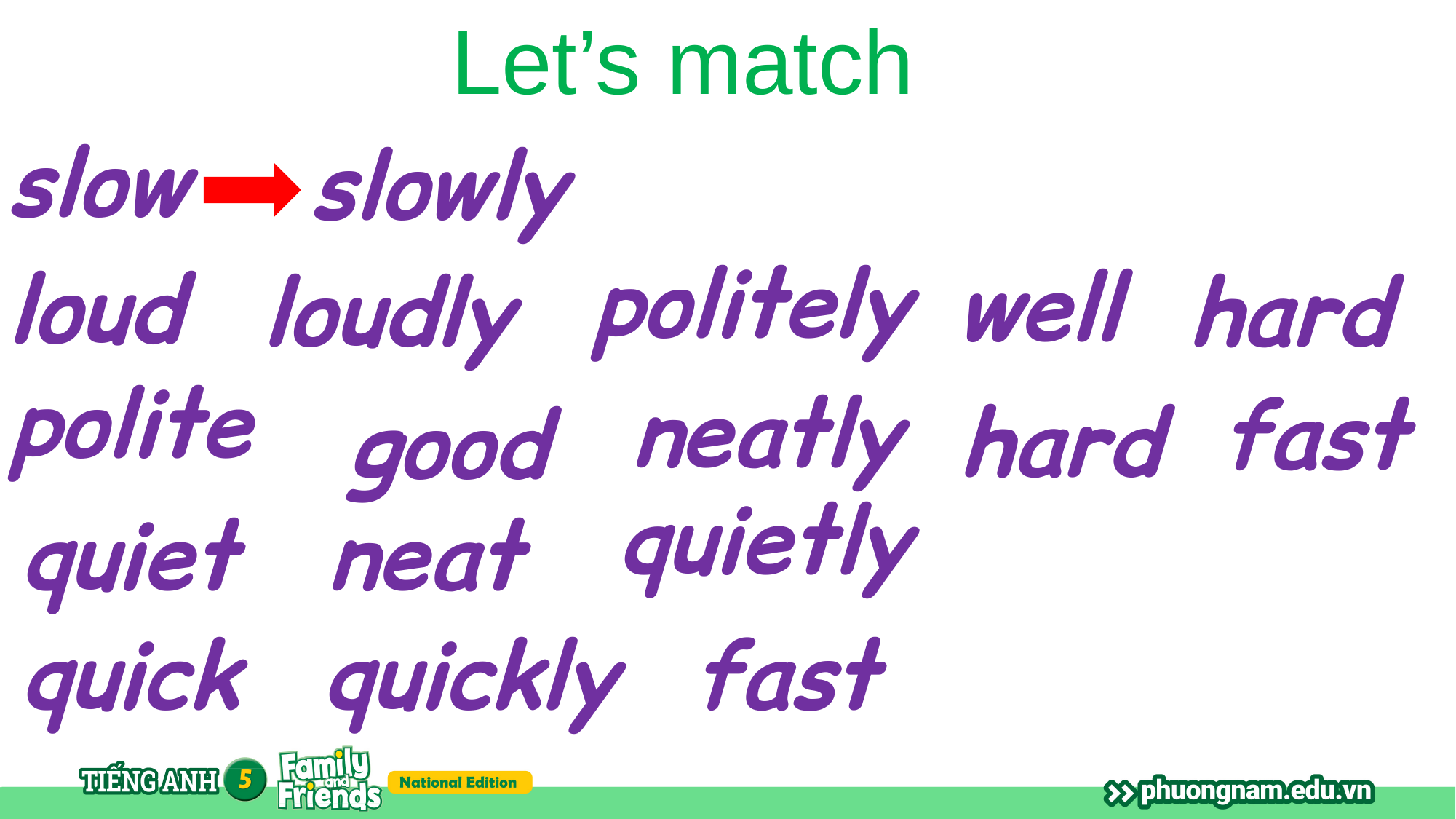

Let’s match
slow
slowly

politely
well
loud
loudly
hard
polite
neatly
fast
hard
good
quietly
quiet
neat
fast
quickly
quick